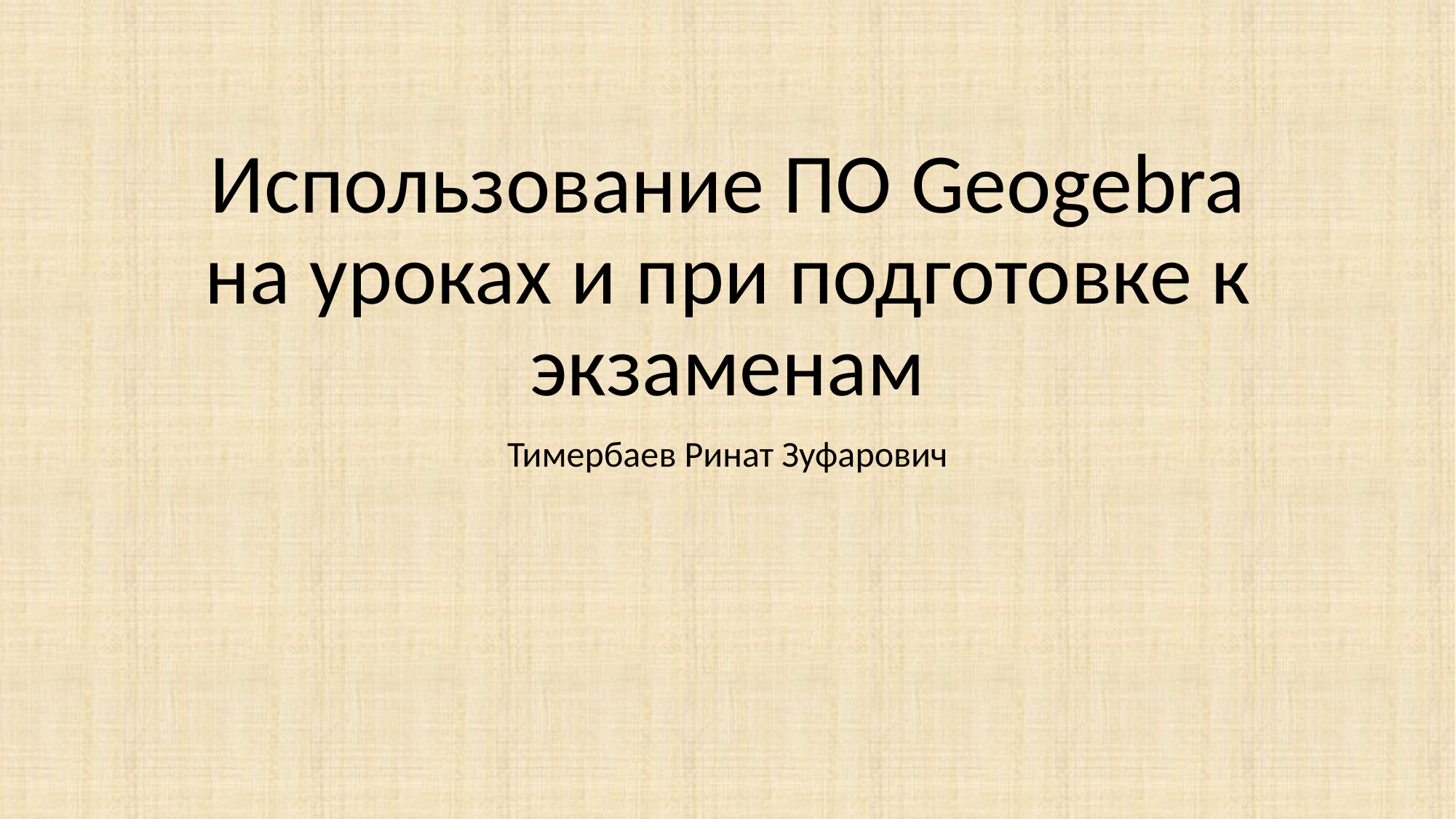

# Использование ПО Geogebra на уроках и при подготовке к экзаменам
Тимербаев Ринат Зуфарович